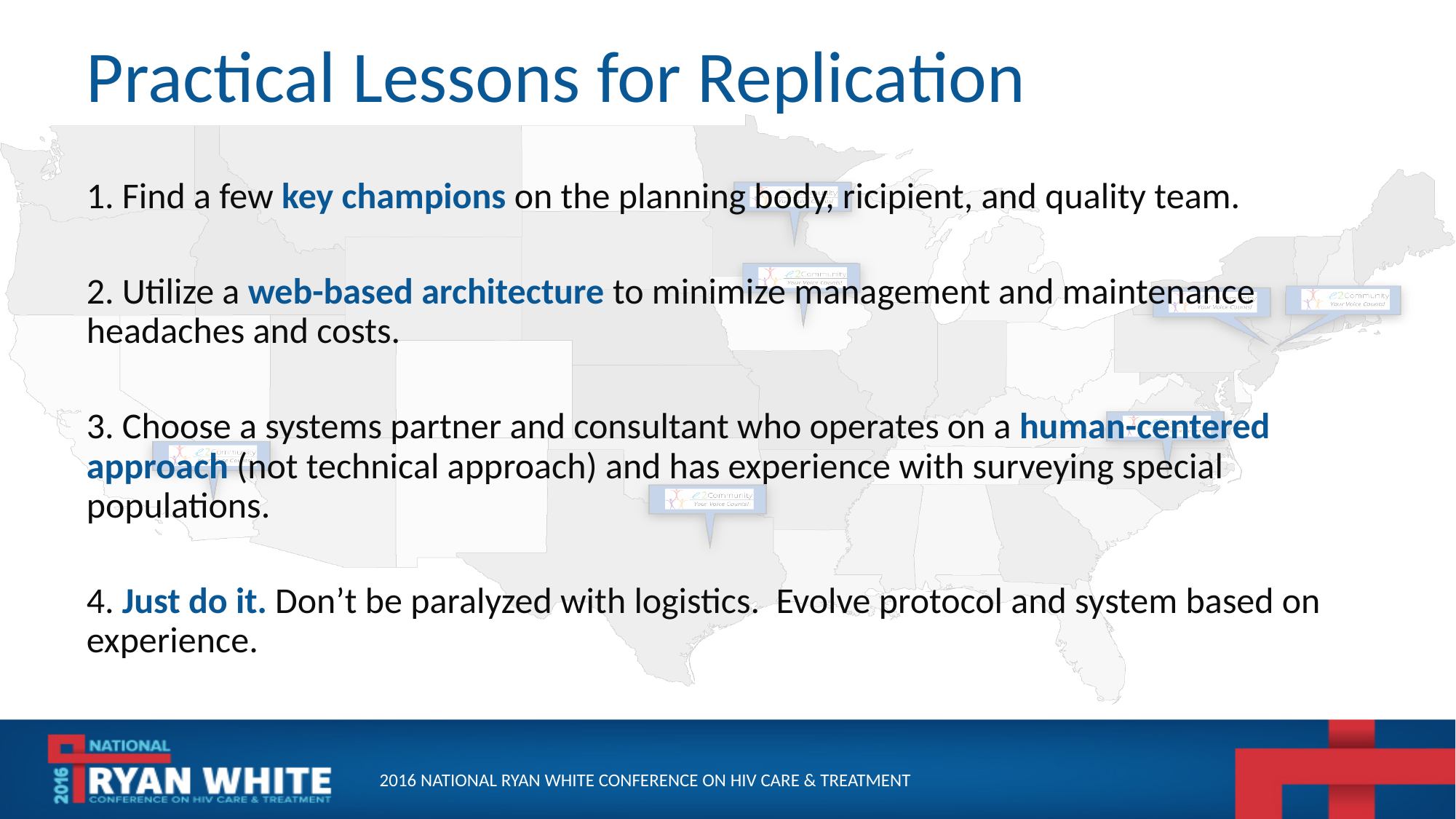

# Practical Lessons for Replication
 Find a few key champions on the planning body, ricipient, and quality team.

 Utilize a web-based architecture to minimize management and maintenance headaches and costs.

 Choose a systems partner and consultant who operates on a human-centered approach (not technical approach) and has experience with surveying special populations.

 Just do it. Don’t be paralyzed with logistics.  Evolve protocol and system based on experience.